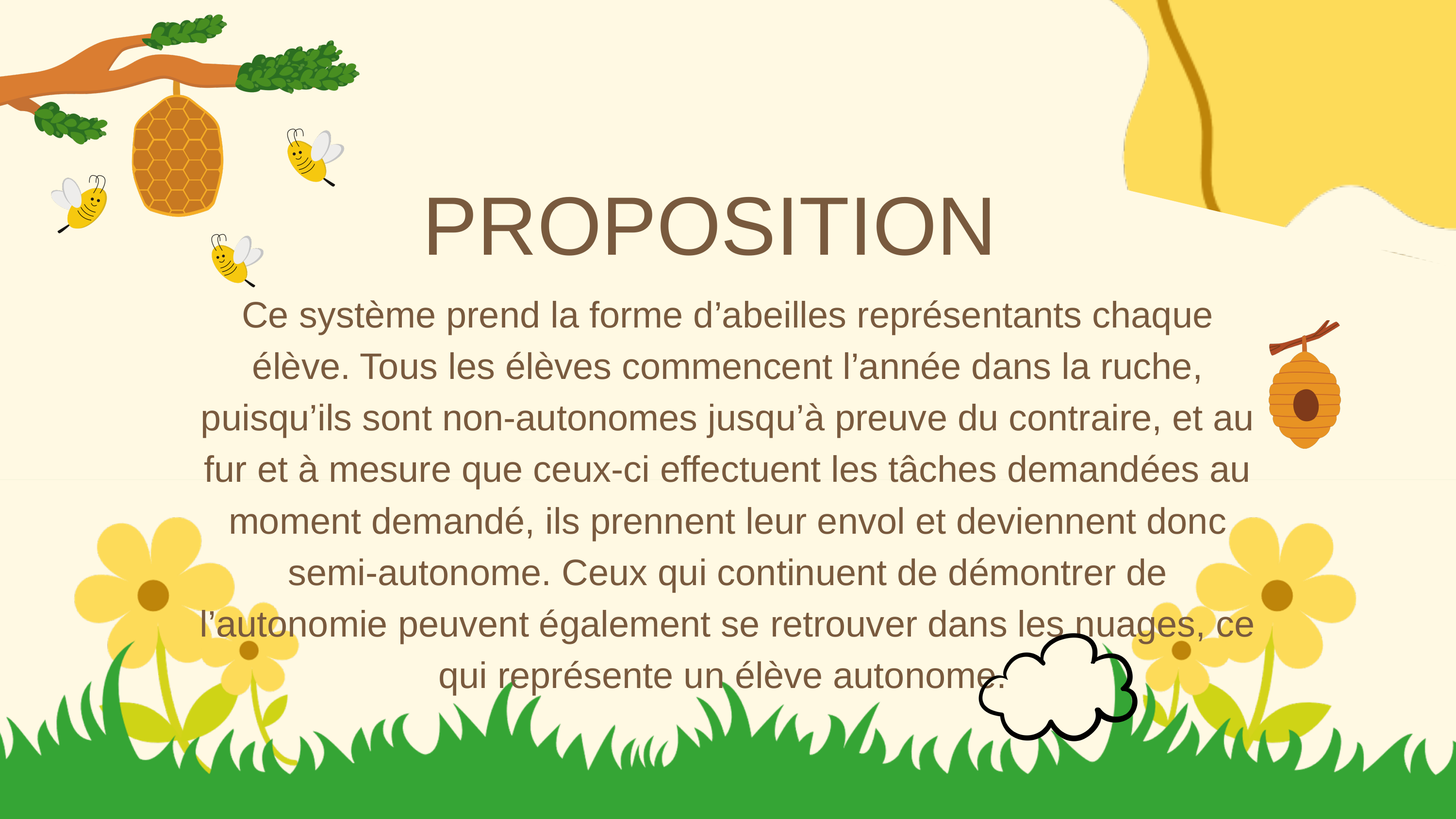

PROPOSITION
Ce système prend la forme d’abeilles représentants chaque élève. Tous les élèves commencent l’année dans la ruche, puisqu’ils sont non-autonomes jusqu’à preuve du contraire, et au fur et à mesure que ceux-ci effectuent les tâches demandées au moment demandé, ils prennent leur envol et deviennent donc semi-autonome. Ceux qui continuent de démontrer de l’autonomie peuvent également se retrouver dans les nuages, ce qui représente un élève autonome.